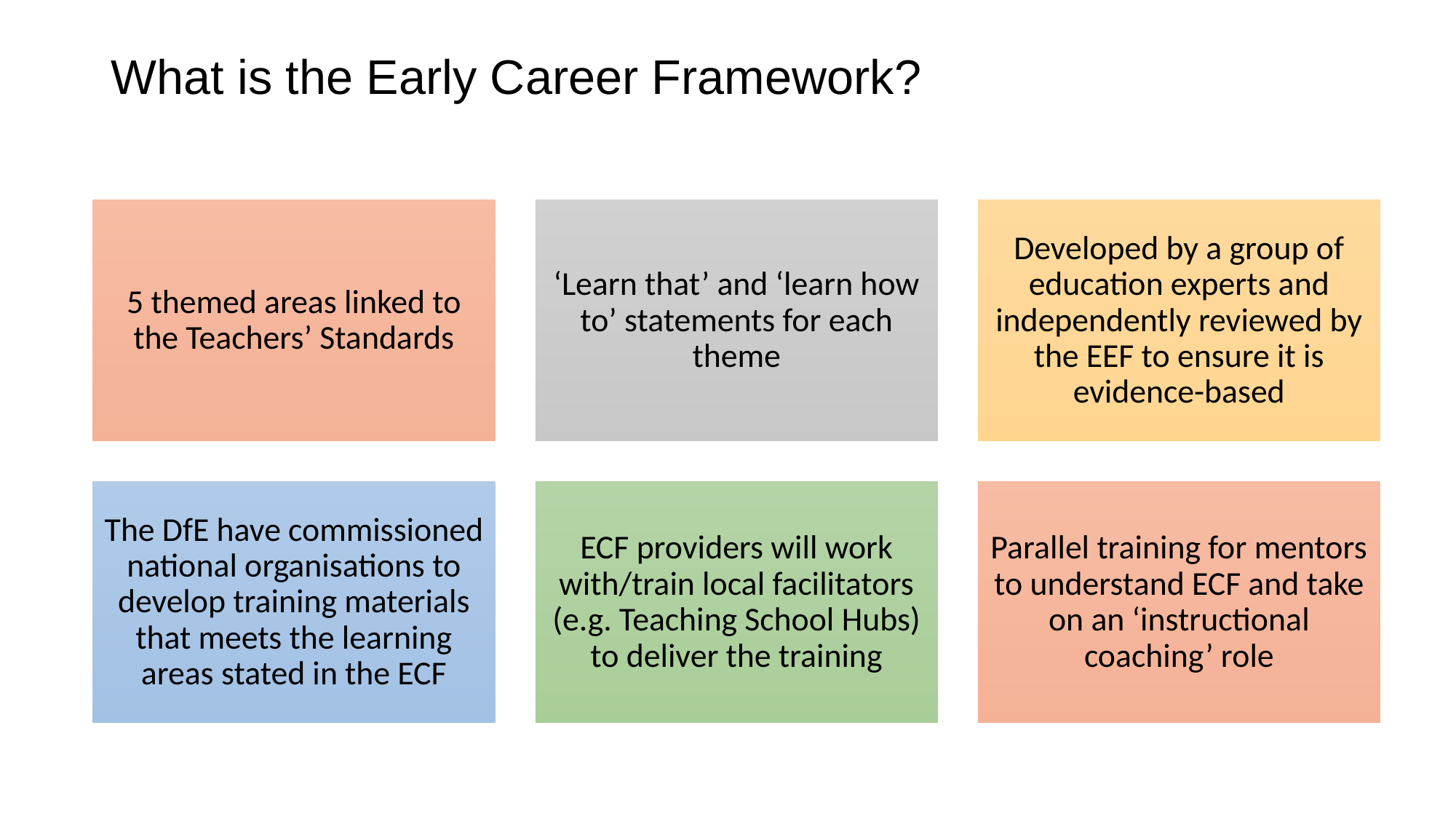

# What is the Early Career Framework?
5 themed areas linked to the Teachers’ Standards
‘Learn that’ and ‘learn how to’ statements for each theme
Developed by a group of education experts and independently reviewed by the EEF to ensure it is evidence-based
The DfE have commissioned national organisations to develop training materials that meets the learning areas stated in the ECF
ECF providers will work with/train local facilitators (e.g. Teaching School Hubs) to deliver the training
Parallel training for mentors to understand ECF and take on an ‘instructional coaching’ role